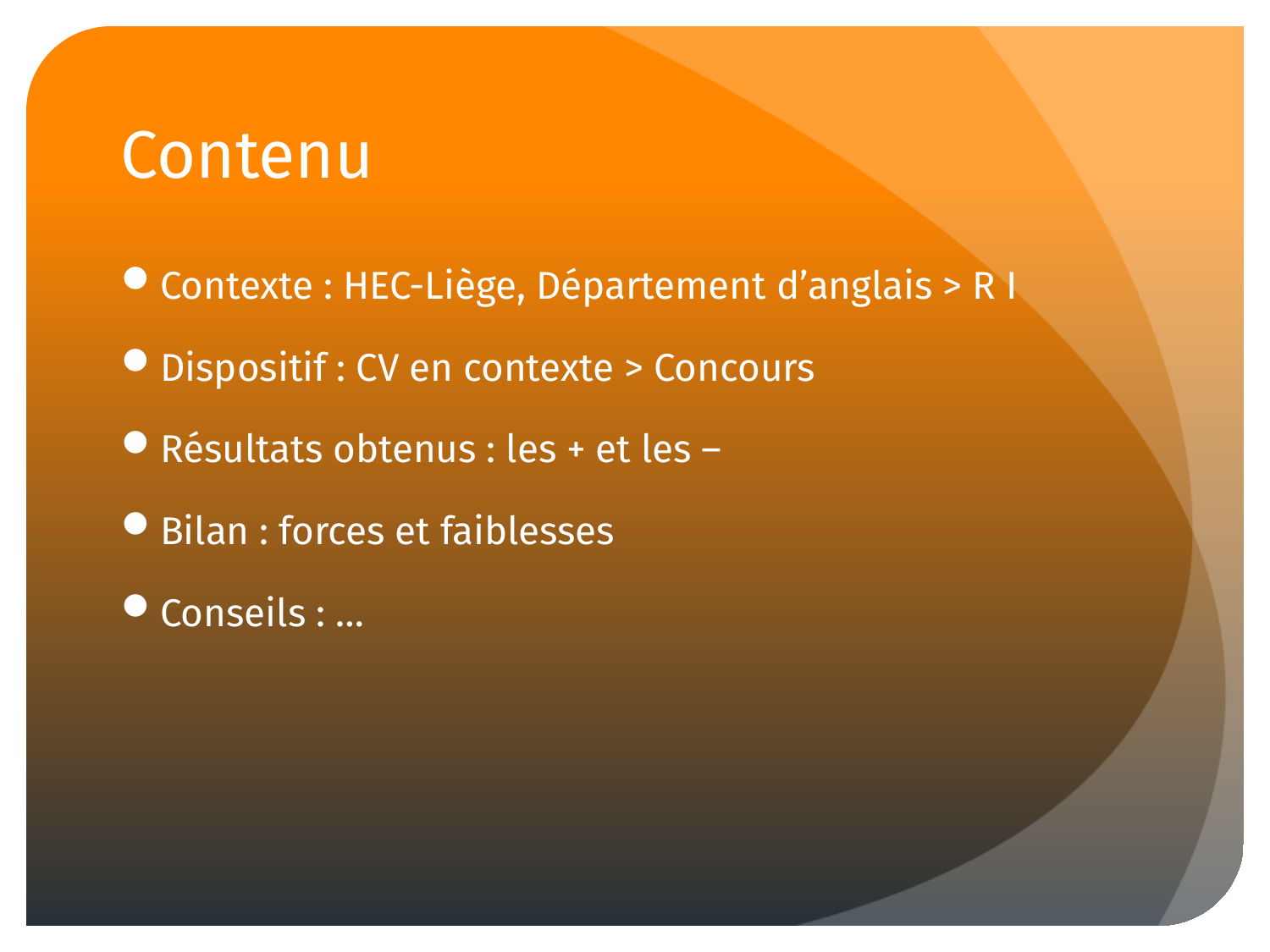

# Contenu
Contexte : HEC-Liège, Département d’anglais > R I
Dispositif : CV en contexte > Concours
Résultats obtenus : les + et les –
Bilan : forces et faiblesses
Conseils : …